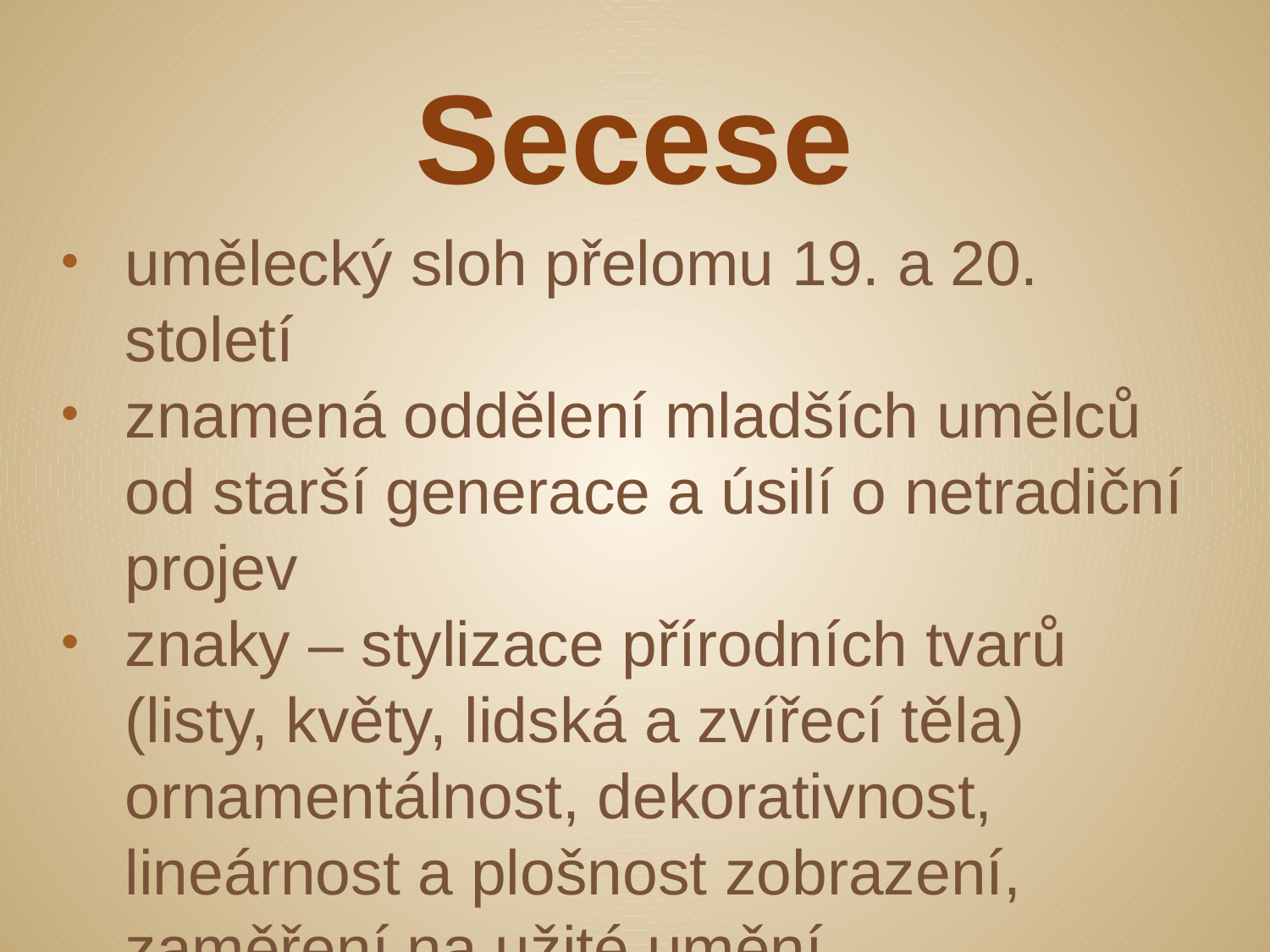

# Secese
umělecký sloh přelomu 19. a 20. století
znamená oddělení mladších umělců od starší generace a úsilí o netradiční projev
znaky – stylizace přírodních tvarů (listy, květy, lidská a zvířecí těla) ornamentálnost, dekorativnost, lineárnost a plošnost zobrazení, zaměření na užité umění